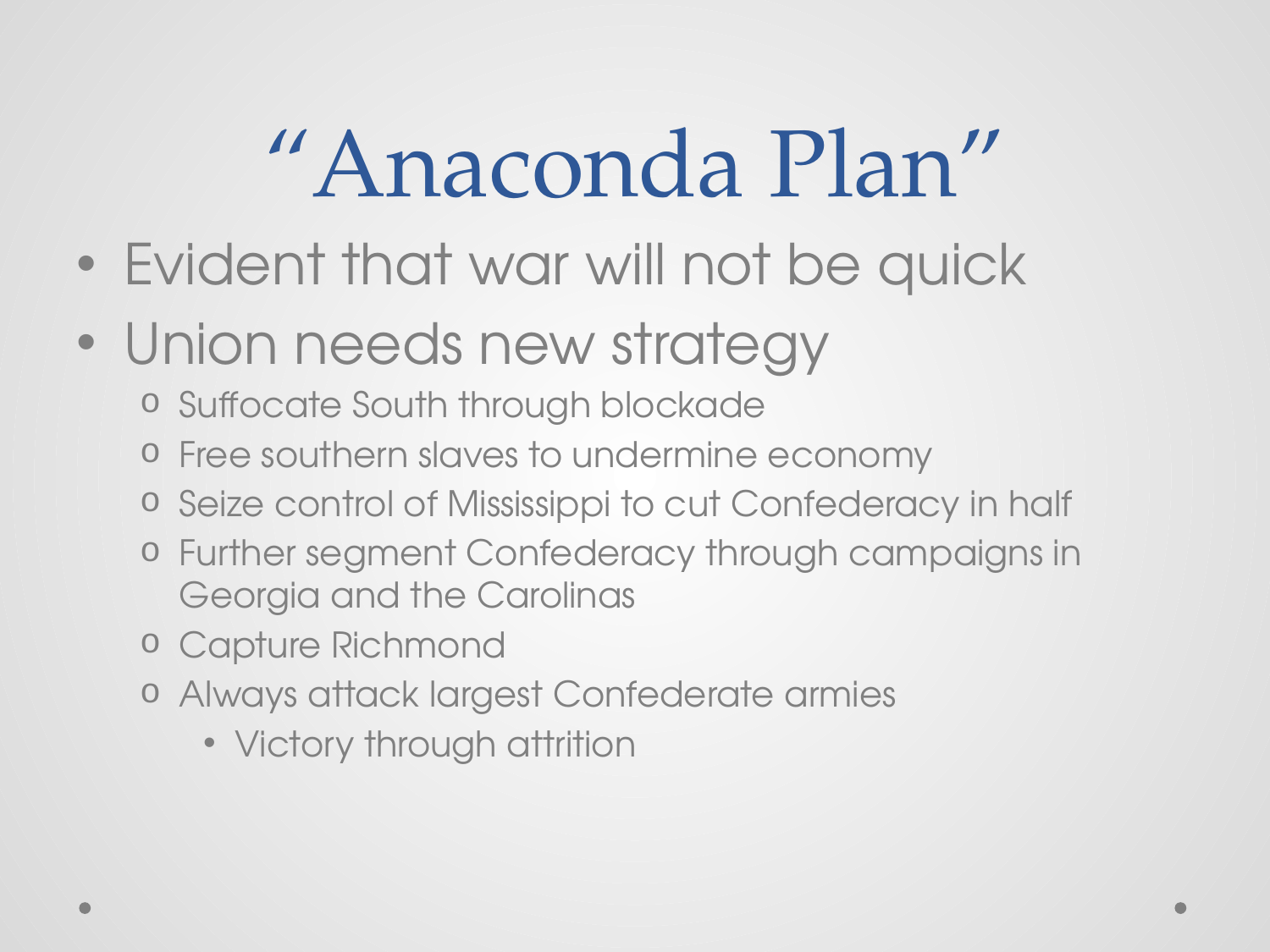

# “Anaconda Plan”
Evident that war will not be quick
Union needs new strategy
Suffocate South through blockade
Free southern slaves to undermine economy
Seize control of Mississippi to cut Confederacy in half
Further segment Confederacy through campaigns in Georgia and the Carolinas
Capture Richmond
Always attack largest Confederate armies
Victory through attrition